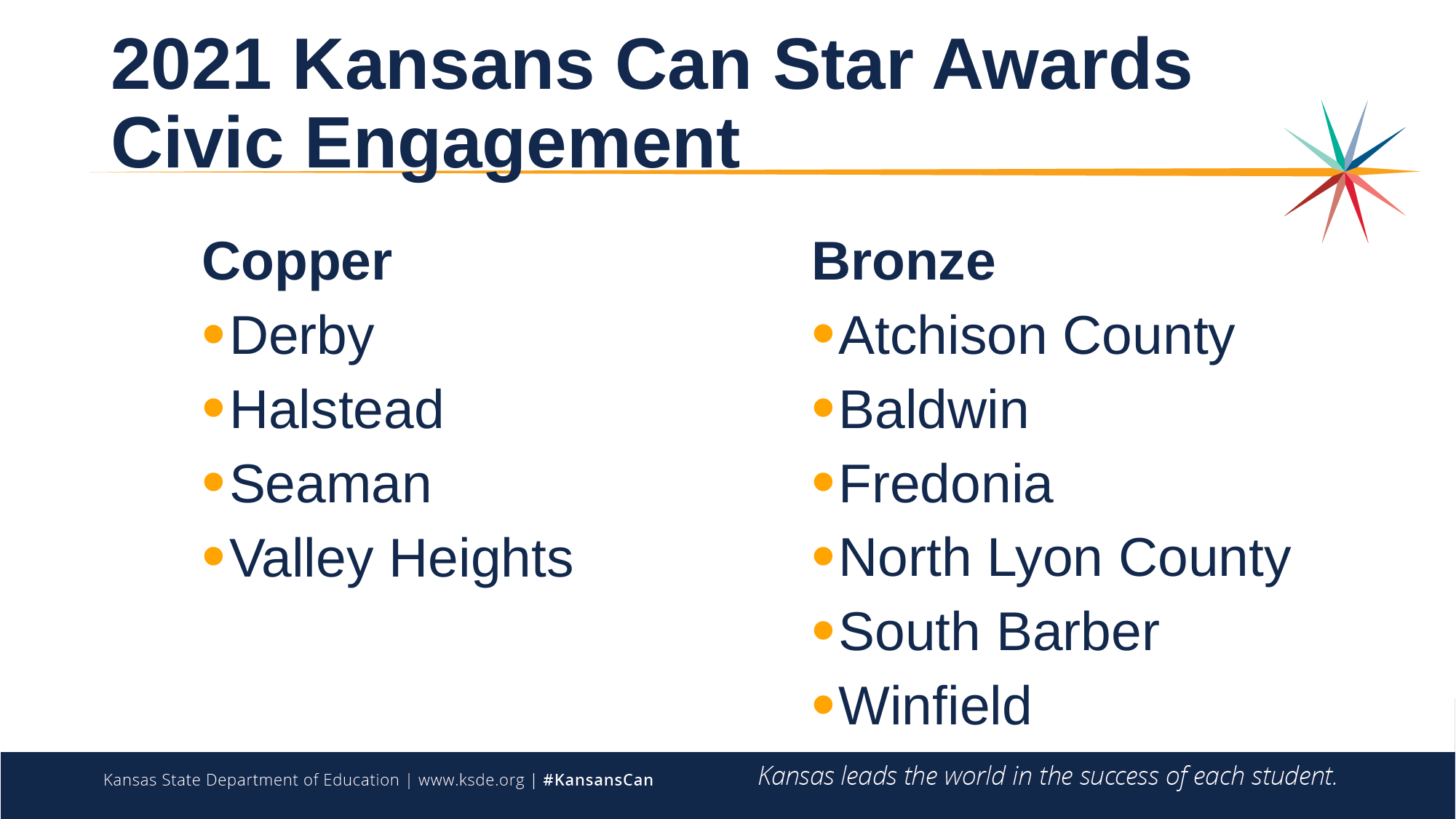

# 2021 Kansans Can Star Awards Civic Engagement
Copper
Derby
Halstead
Seaman
Valley Heights
Bronze
Atchison County
Baldwin
Fredonia
North Lyon County
South Barber
Winfield